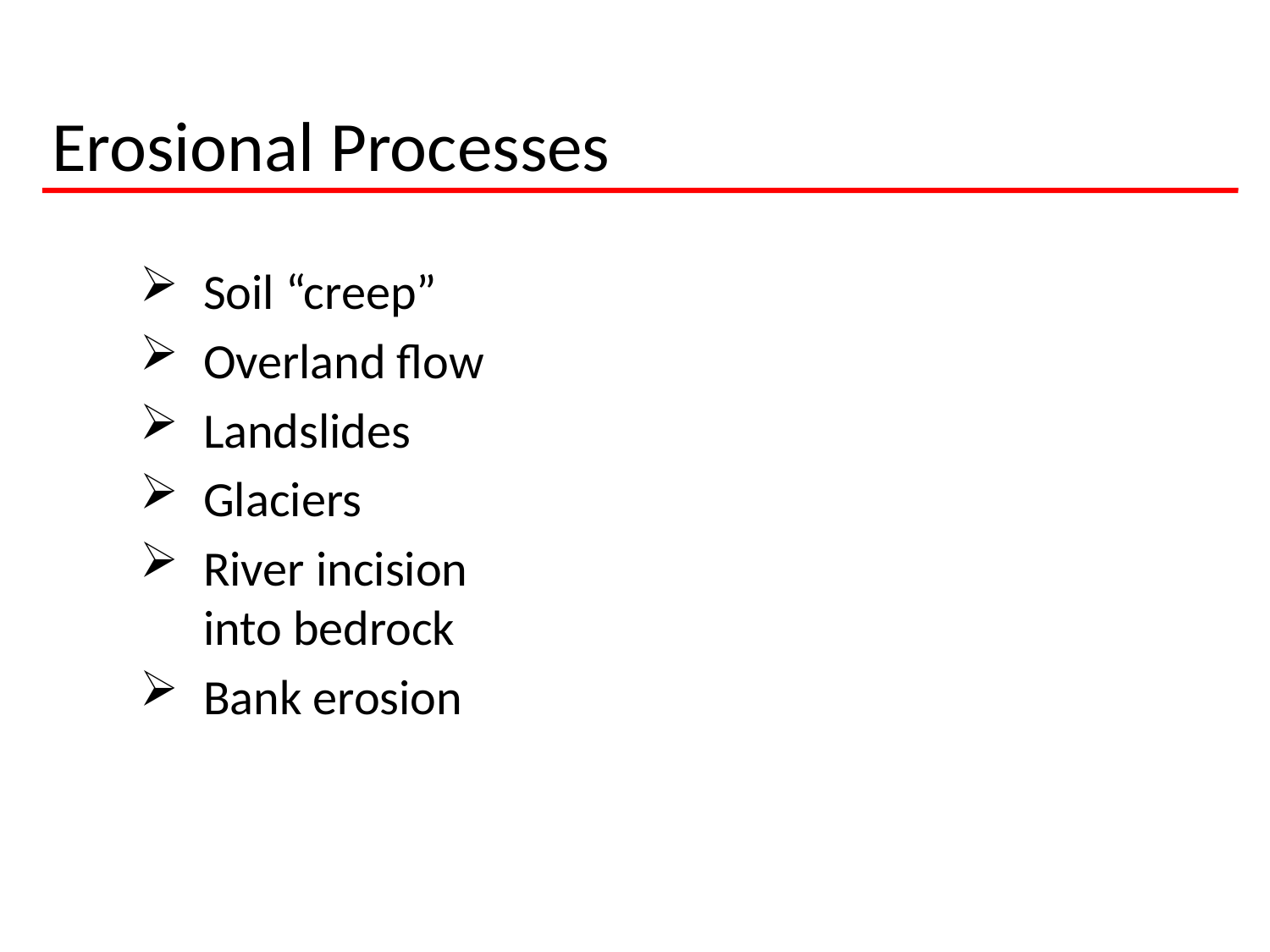

# Erosional Processes

Soil “creep”
Overland flow
Landslides
Glaciers
River incision into bedrock
Bank erosion